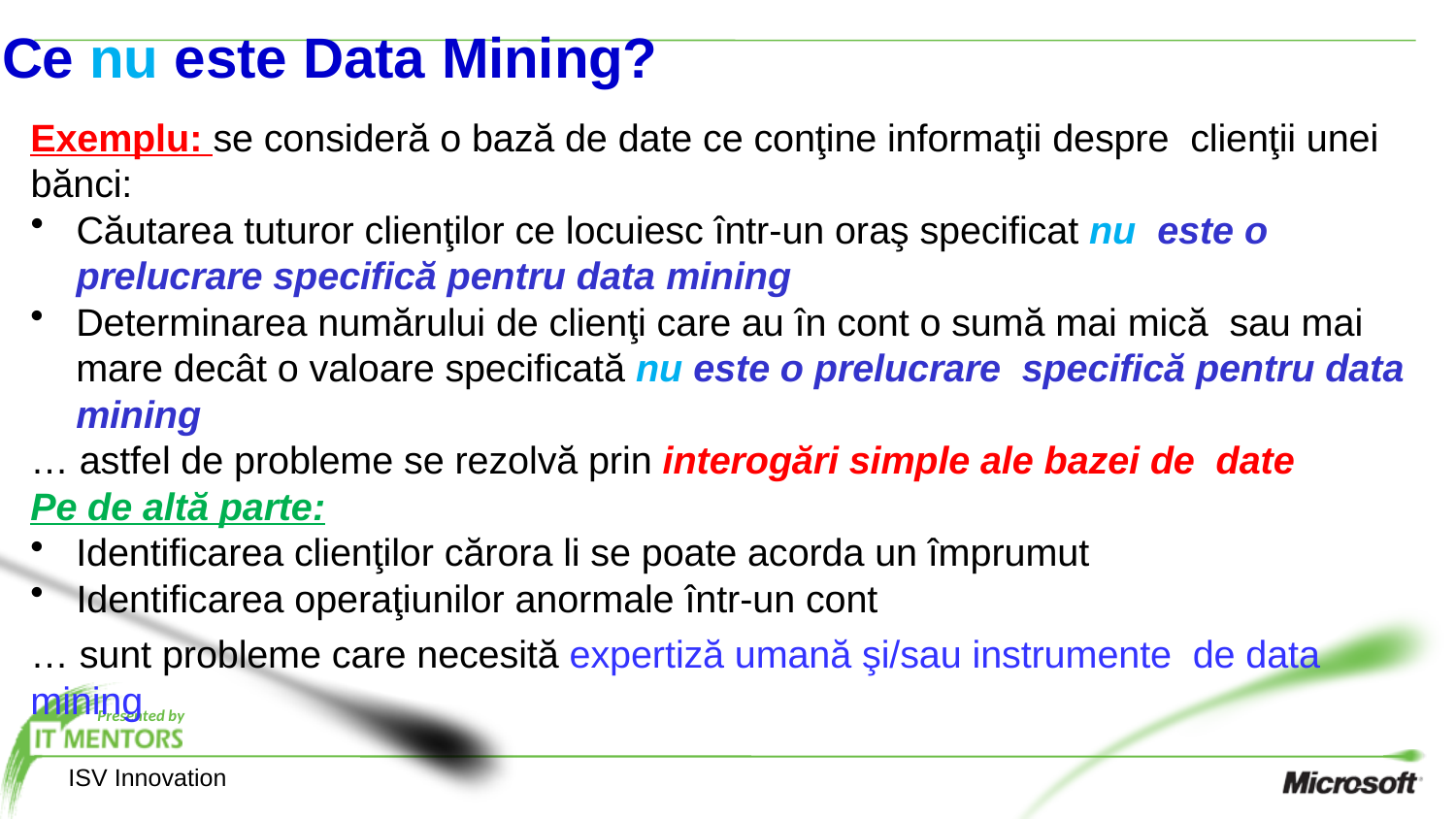

# Ce nu este Data Mining?
Exemplu: se consideră o bază de date ce conţine informaţii despre  clienţii unei bănci:
Căutarea tuturor clienţilor ce locuiesc într-un oraş specificat nu  este o prelucrare specifică pentru data mining
Determinarea numărului de clienţi care au în cont o sumă mai mică  sau mai mare decât o valoare specificată nu este o prelucrare  specifică pentru data mining
… astfel de probleme se rezolvă prin interogări simple ale bazei de  date
Pe de altă parte:
Identificarea clienţilor cărora li se poate acorda un împrumut
Identificarea operaţiunilor anormale într-un cont
… sunt probleme care necesită expertiză umană şi/sau instrumente  de data mining